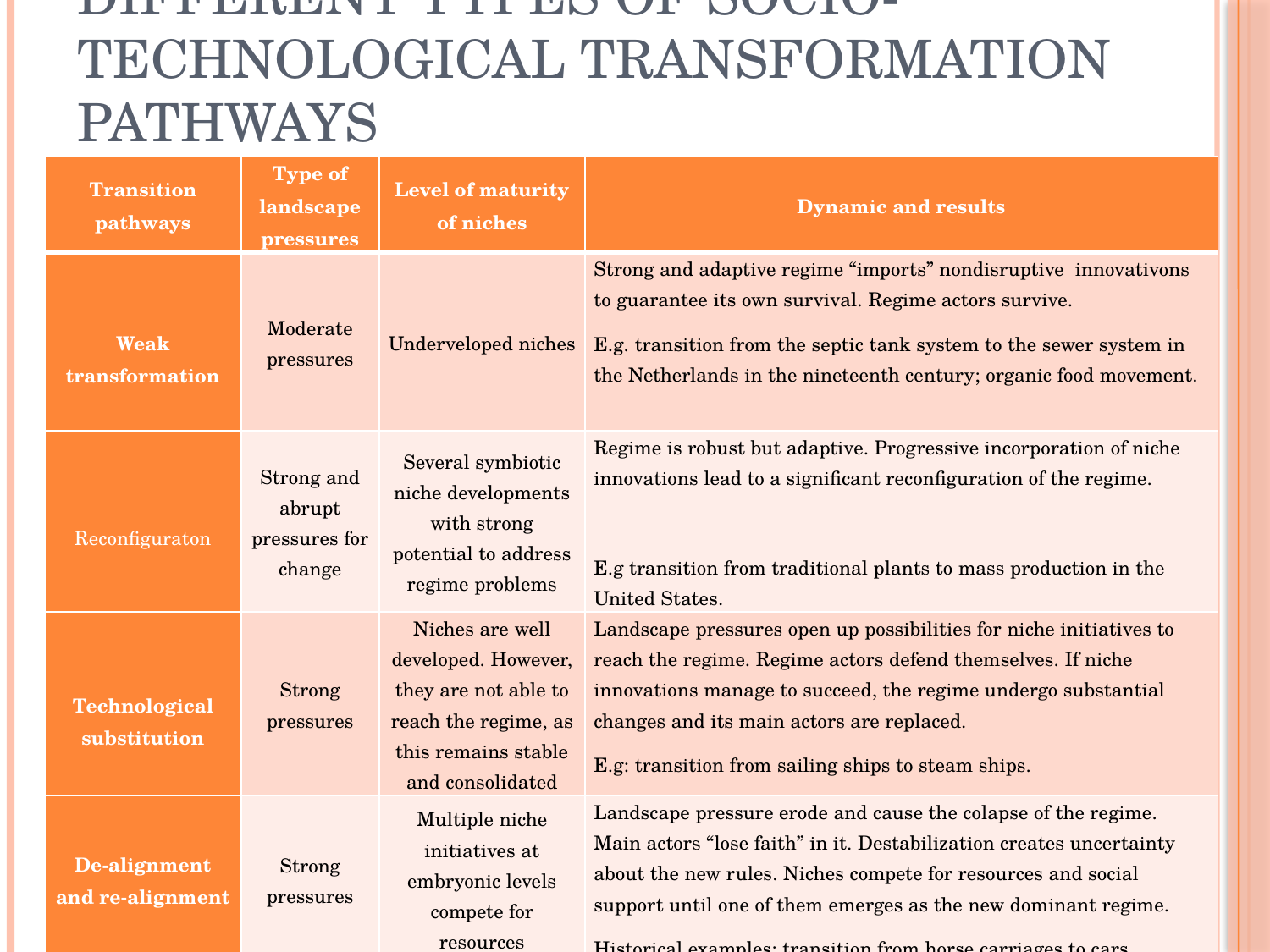

# Different types of Socio-technological Transformation Pathways
| Transition pathways | Type of landscape pressures | Level of maturity of niches | Dynamic and results |
| --- | --- | --- | --- |
| Weak transformation | Moderate pressures | Underveloped niches | Strong and adaptive regime “imports” nondisruptive innovativons to guarantee its own survival. Regime actors survive. E.g. transition from the septic tank system to the sewer system in the Netherlands in the nineteenth century; organic food movement. |
| Reconfiguraton | Strong and abrupt pressures for change | Several symbiotic niche developments with strong potential to address regime problems | Regime is robust but adaptive. Progressive incorporation of niche innovations lead to a significant reconfiguration of the regime. E.g transition from traditional plants to mass production in the United States. |
| Technological substitution | Strong pressures | Niches are well developed. However, they are not able to reach the regime, as this remains stable and consolidated | Landscape pressures open up possibilities for niche initiatives to reach the regime. Regime actors defend themselves. If niche innovations manage to succeed, the regime undergo substantial changes and its main actors are replaced. E.g: transition from sailing ships to steam ships. |
| De-alignment and re-alignment | Strong pressures | Multiple niche initiatives at embryonic levels compete for resources | Landscape pressure erode and cause the colapse of the regime. Main actors “lose faith” in it. Destabilization creates uncertainty about the new rules. Niches compete for resources and social support until one of them emerges as the new dominant regime. Historical examples: transition from horse carriages to cars. |